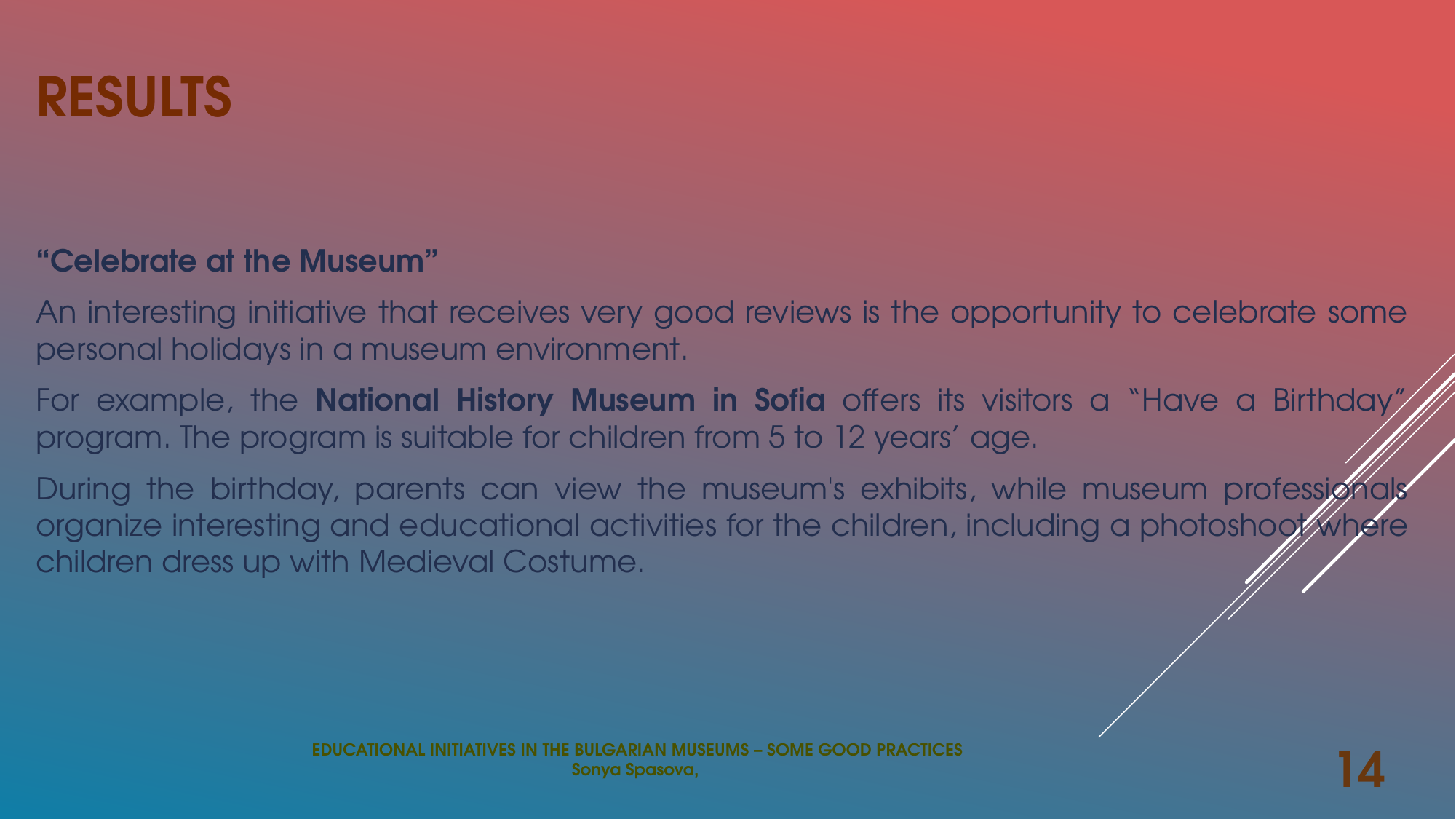

# RESULTS
“Celebrate at the Museum”
An interesting initiative that receives very good reviews is the opportunity to celebrate some personal holidays in a museum environment.
For example, the National History Museum in Sofia offers its visitors a “Have a Birthday” program. The program is suitable for children from 5 to 12 years’ age.
During the birthday, parents can view the museum's exhibits, while museum professionals organize interesting and educational activities for the children, including a photoshoot where children dress up with Medieval Costume.
EDUCATIONAL INITIATIVES IN THE BULGARIAN MUSEUMS – SOME GOOD PRACTICES
Sonya Spasova,
14